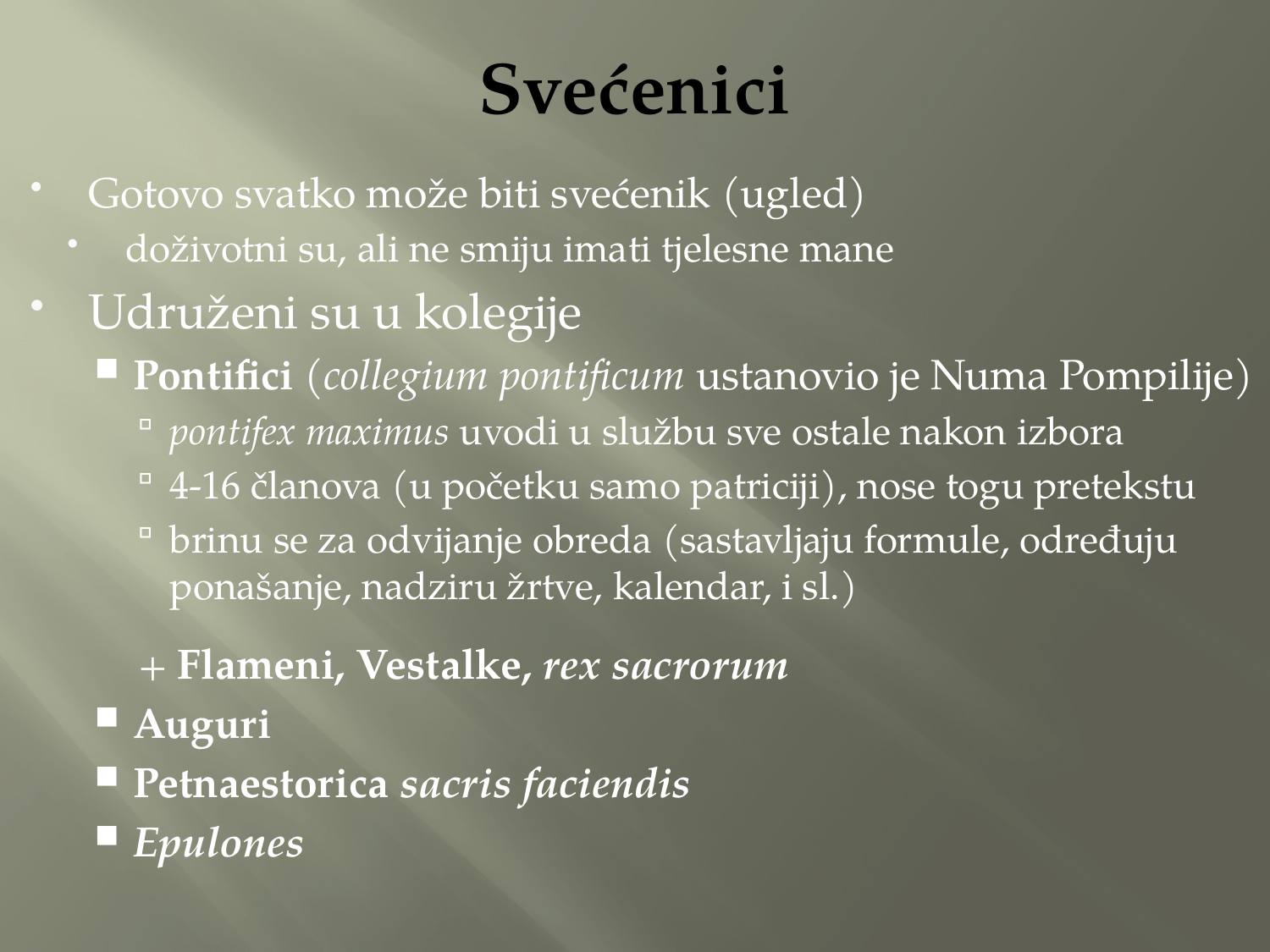

# Svećenici
Gotovo svatko može biti svećenik (ugled)
doživotni su, ali ne smiju imati tjelesne mane
Udruženi su u kolegije
Pontifici (collegium pontificum ustanovio je Numa Pompilije)
pontifex maximus uvodi u službu sve ostale nakon izbora
4-16 članova (u početku samo patriciji), nose togu pretekstu
brinu se za odvijanje obreda (sastavljaju formule, određuju ponašanje, nadziru žrtve, kalendar, i sl.)
+ Flameni, Vestalke, rex sacrorum
Auguri
Petnaestorica sacris faciendis
Epulones